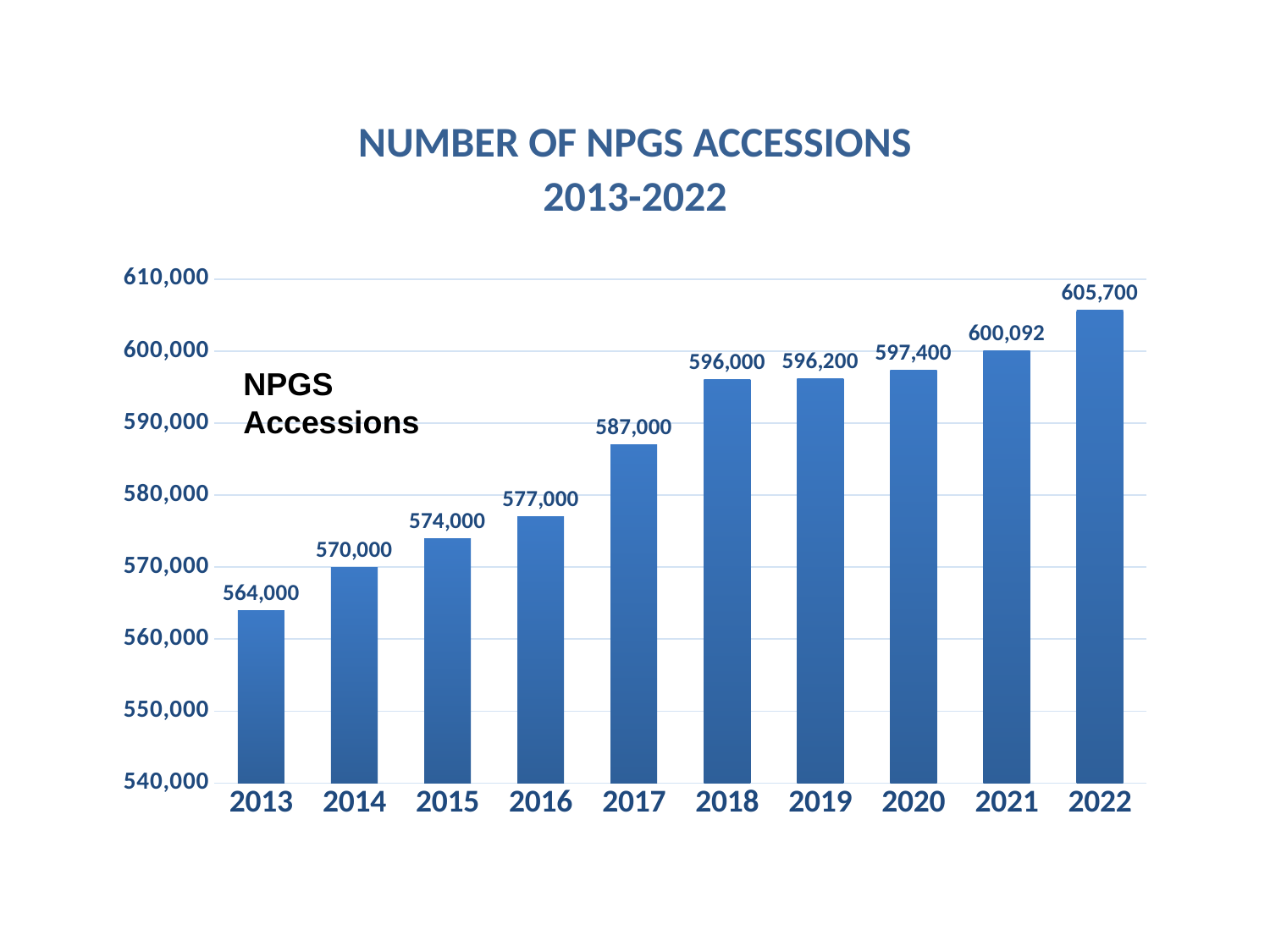

Number of NPGS Accessions
2013-2022

### Chart

| Category | # Accessions |
|---|---|
| 2013 | 564000.0 |
| 2014 | 570000.0 |
| 2015 | 574000.0 |
| 2016 | 577000.0 |
| 2017 | 587000.0 |
| 2018 | 596000.0 |
| 2019 | 596200.0 |
| 2020 | 597400.0 |
| 2021 | 600092.0 |
| 2022 | 605700.0 |
NPGS Accessions